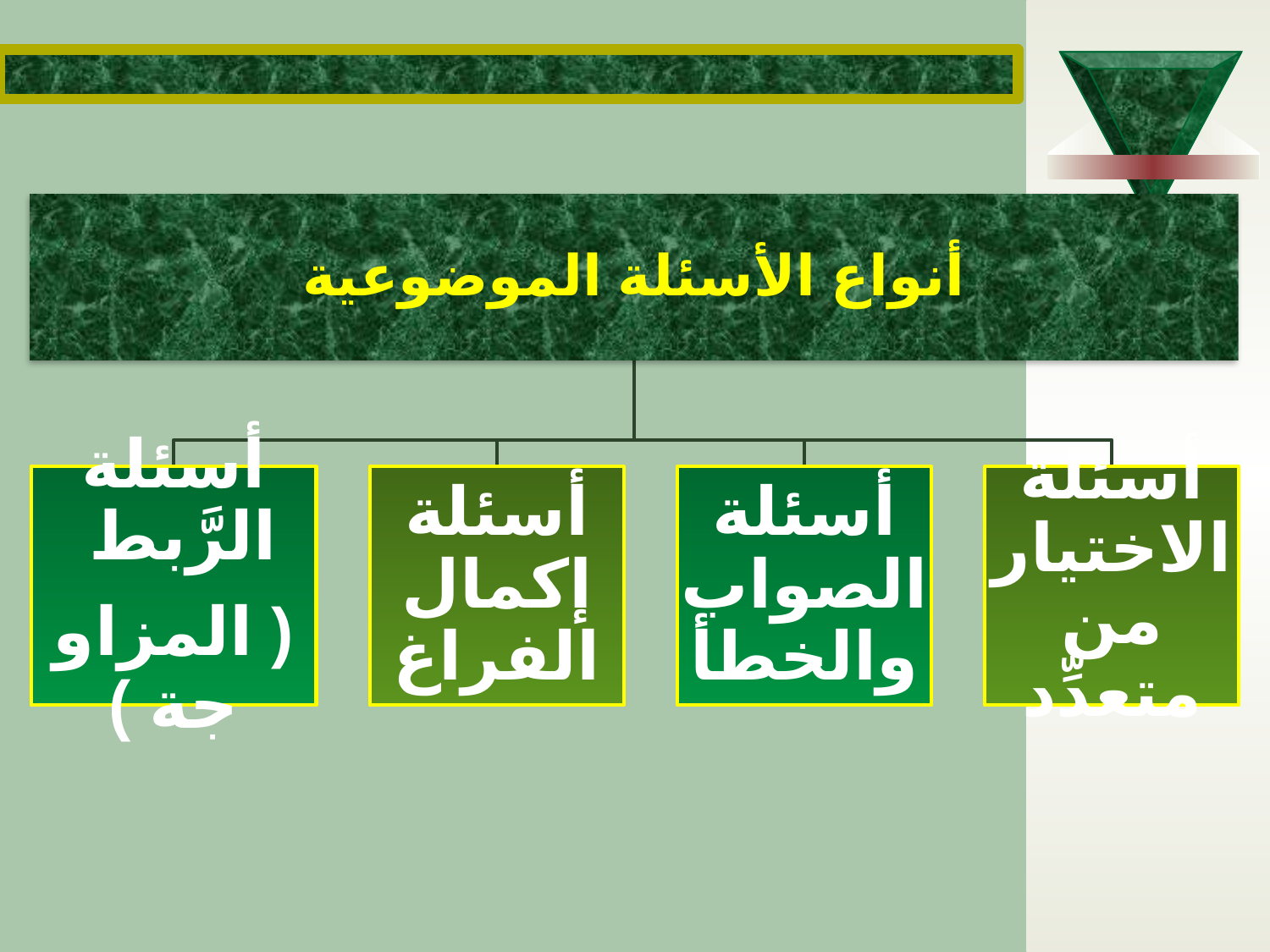

أنواع الأسئلة الموضوعية
أسئلة الرَّبط
( المزاوجة )
أسئلة إكمال الفراغ
أسئلة الصواب والخطأ
أسئلة الاختيار من متعدِّد